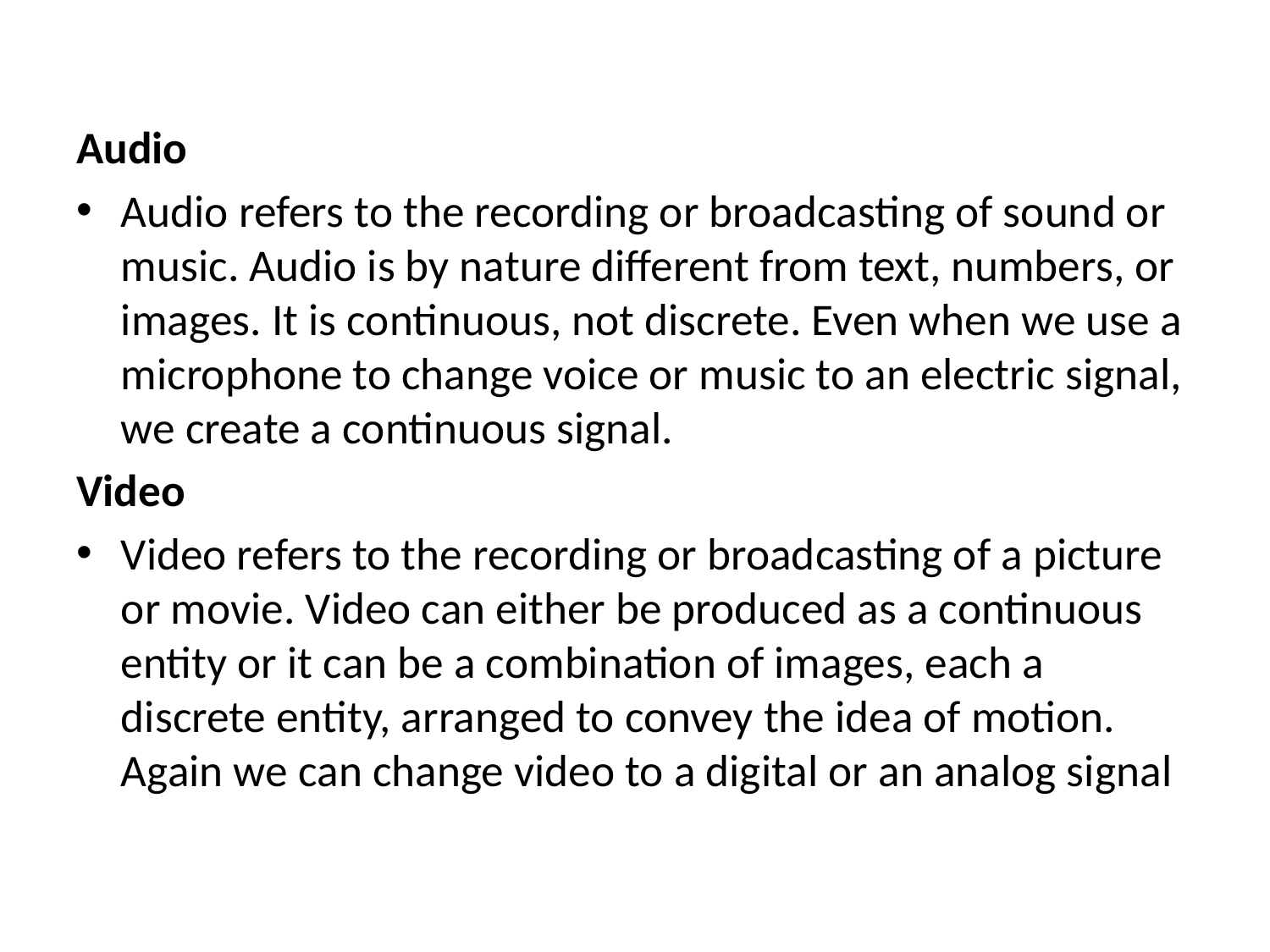

Audio
Audio refers to the recording or broadcasting of sound or music. Audio is by nature different from text, numbers, or images. It is continuous, not discrete. Even when we use a microphone to change voice or music to an electric signal, we create a continuous signal.
Video
Video refers to the recording or broadcasting of a picture or movie. Video can either be produced as a continuous entity or it can be a combination of images, each a discrete entity, arranged to convey the idea of motion. Again we can change video to a digital or an analog signal